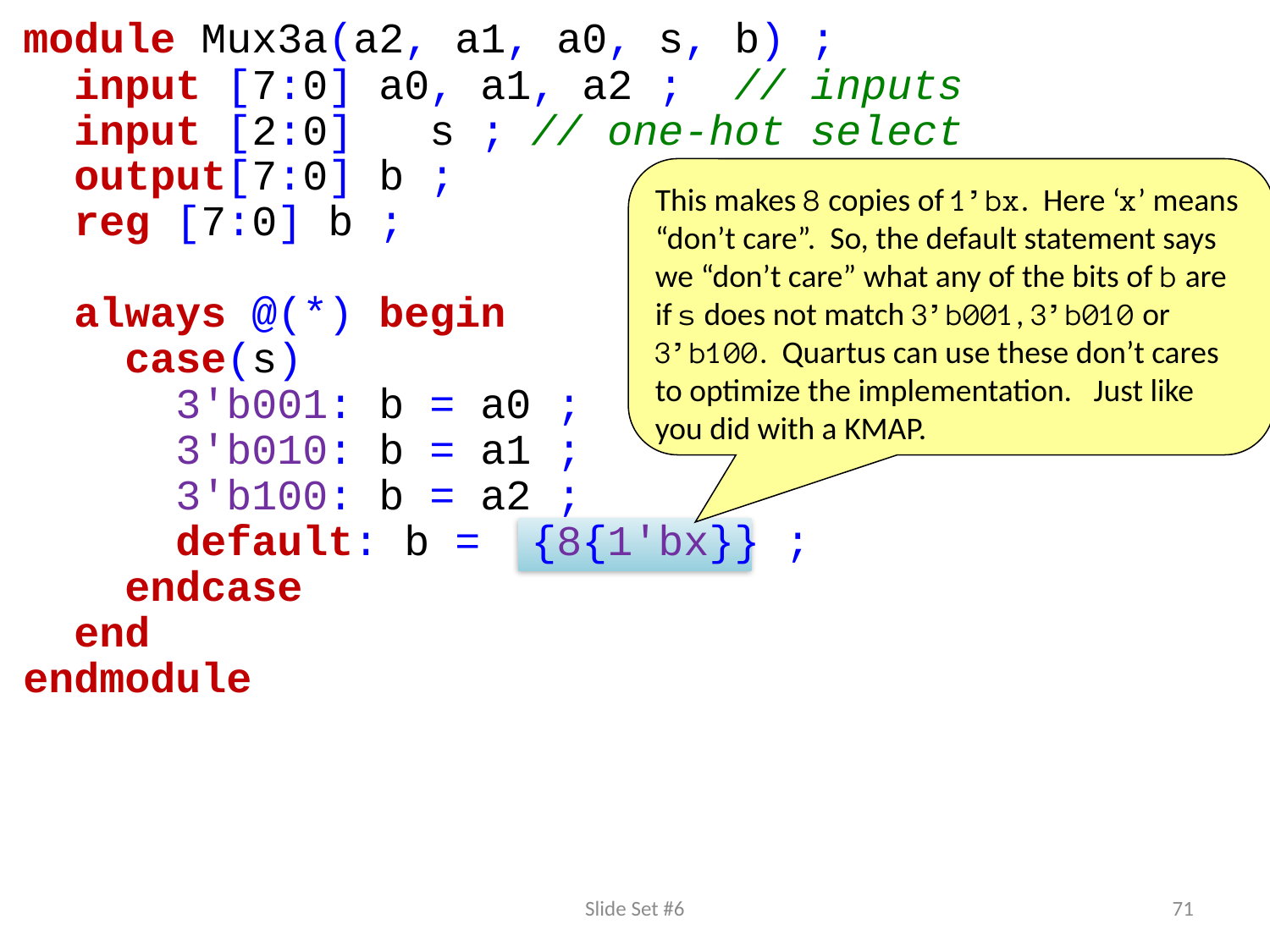

module Mux3a(a2, a1, a0, s, b) ;
  input [7:0] a0, a1, a2 ;  // inputs
  input [2:0]   s ; // one-hot select
  output[7:0] b ;
  reg [7:0] b ;

  always @(*) begin
    case(s)
      3'b001: b = a0 ;
      3'b010: b = a1 ;
      3'b100: b = a2 ;
      default: b =  {8{1'bx}} ;
    endcase
  end
endmodule
This makes 8 copies of 1’bx.  Here ‘x’ means “don’t care”.  So, the default statement says we “don’t care” what any of the bits of b are if s does not match 3’b001, 3’b010 or 3’b100.  Quartus can use these don’t cares to optimize the implementation.   Just like you did with a KMAP.

Slide Set #6
71